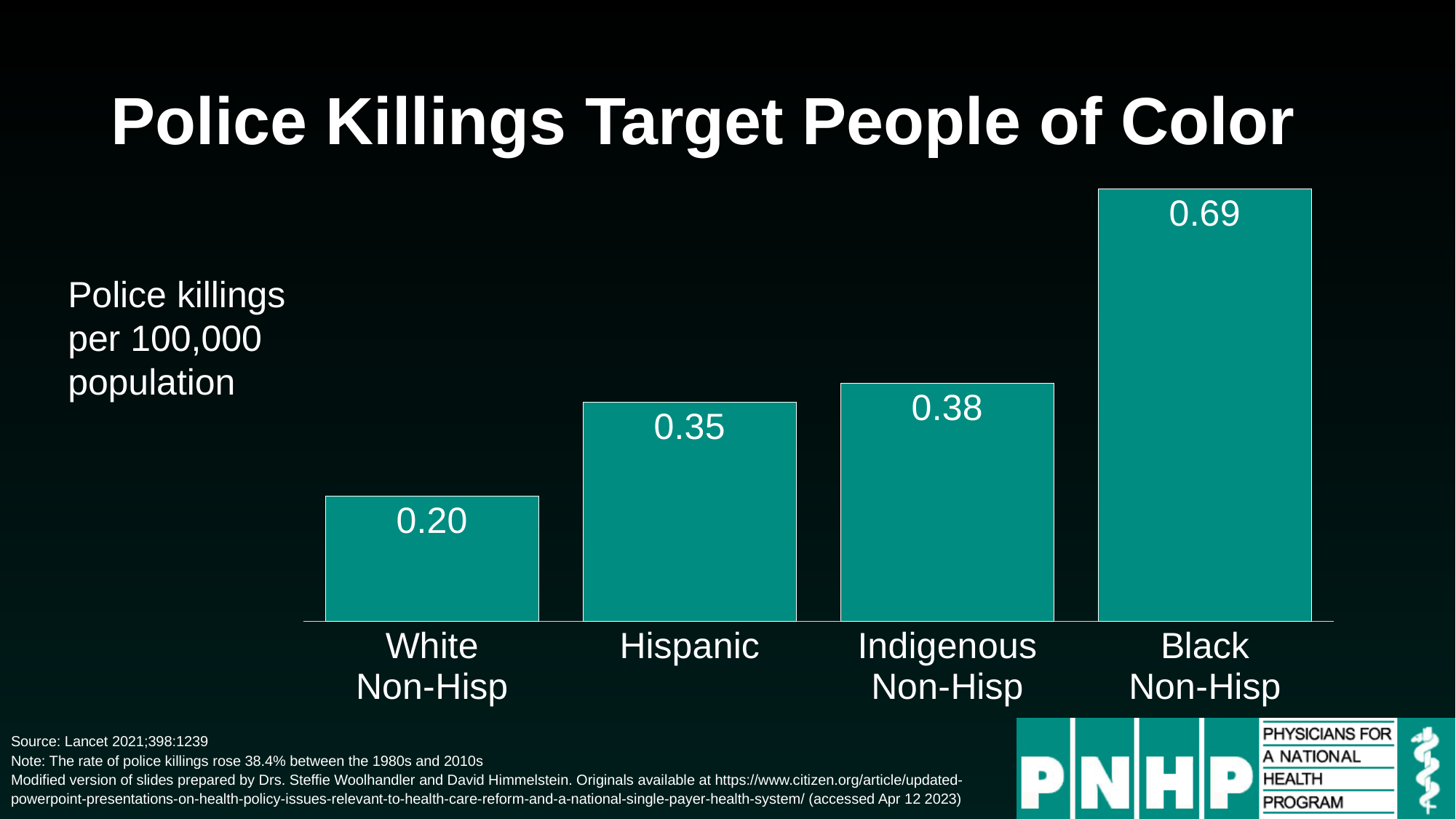

# Police Killings Target People of Color

### Chart

| Category | Series 1 |
|---|---|
| White
Non-Hisp | 0.2 |
| Hispanic | 0.35 |
| Indigenous
Non-Hisp | 0.38 |
| Black
Non-Hisp | 0.69 |
Police killings per 100,000 population
Source: Lancet 2021;398:1239
Note: The rate of police killings rose 38.4% between the 1980s and 2010s
Modified version of slides prepared by Drs. Steffie Woolhandler and David Himmelstein. Originals available at https://www.citizen.org/article/updated-powerpoint-presentations-on-health-policy-issues-relevant-to-health-care-reform-and-a-national-single-payer-health-system/ (accessed Apr 12 2023)